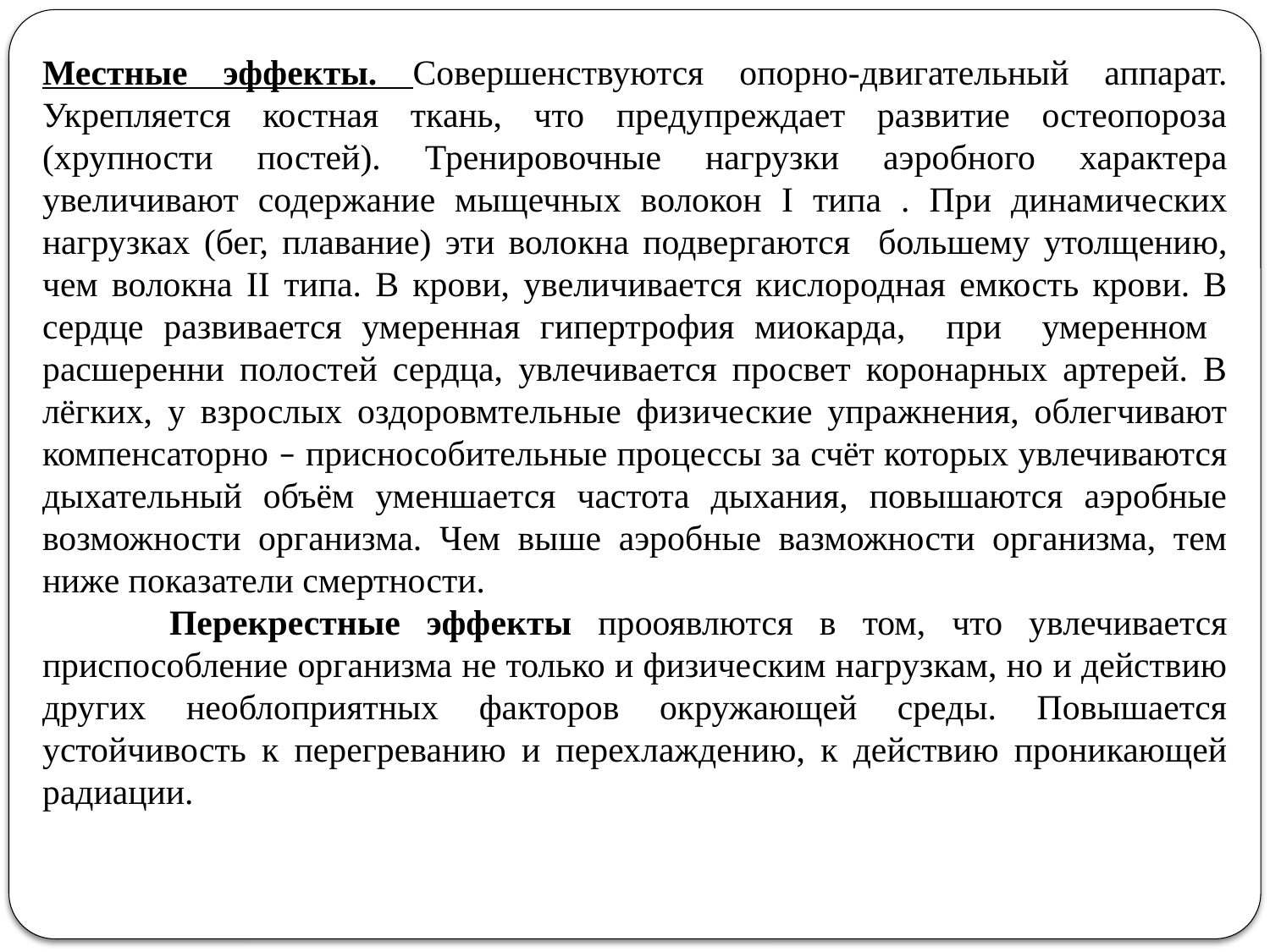

Местные эффекты. Совершенствуются опорно-двигательный аппарат. Укрепляется костная ткань, что предупреждает развитие остеопороза (хрупности постей). Тренировочные нагрузки аэробного характера увеличивают содержание мыщечных волокон I типа . При динамических нагрузках (бег, плавание) эти волокна подвергаются  большему утолщению, чем волокна II типа. В крови, увеличивается кислородная емкость крови. В сердце развивается умеренная гипертрофия миокарда,  при  умеренном  расшеренни полостей сердца, увлечивается просвет коронарных артерей. В лёгких, у взрослых оздоровмтельные физические упражнения, облегчивают компенсаторно – приснособительные процессы за счёт которых увлечиваются дыхательный объём уменшается частота дыхания, повышаются аэробные возможности организма. Чем выше аэробные вазможности организма, тем ниже показатели смертности.
	Перекрестные эффекты прооявлются в том, что увлечивается приспособление организма не только и физическим нагрузкам, но и действию других необлоприятных факторов окружающей среды. Повышается устойчивость к перегреванию и перехлаждению, к действию проникающей радиации.